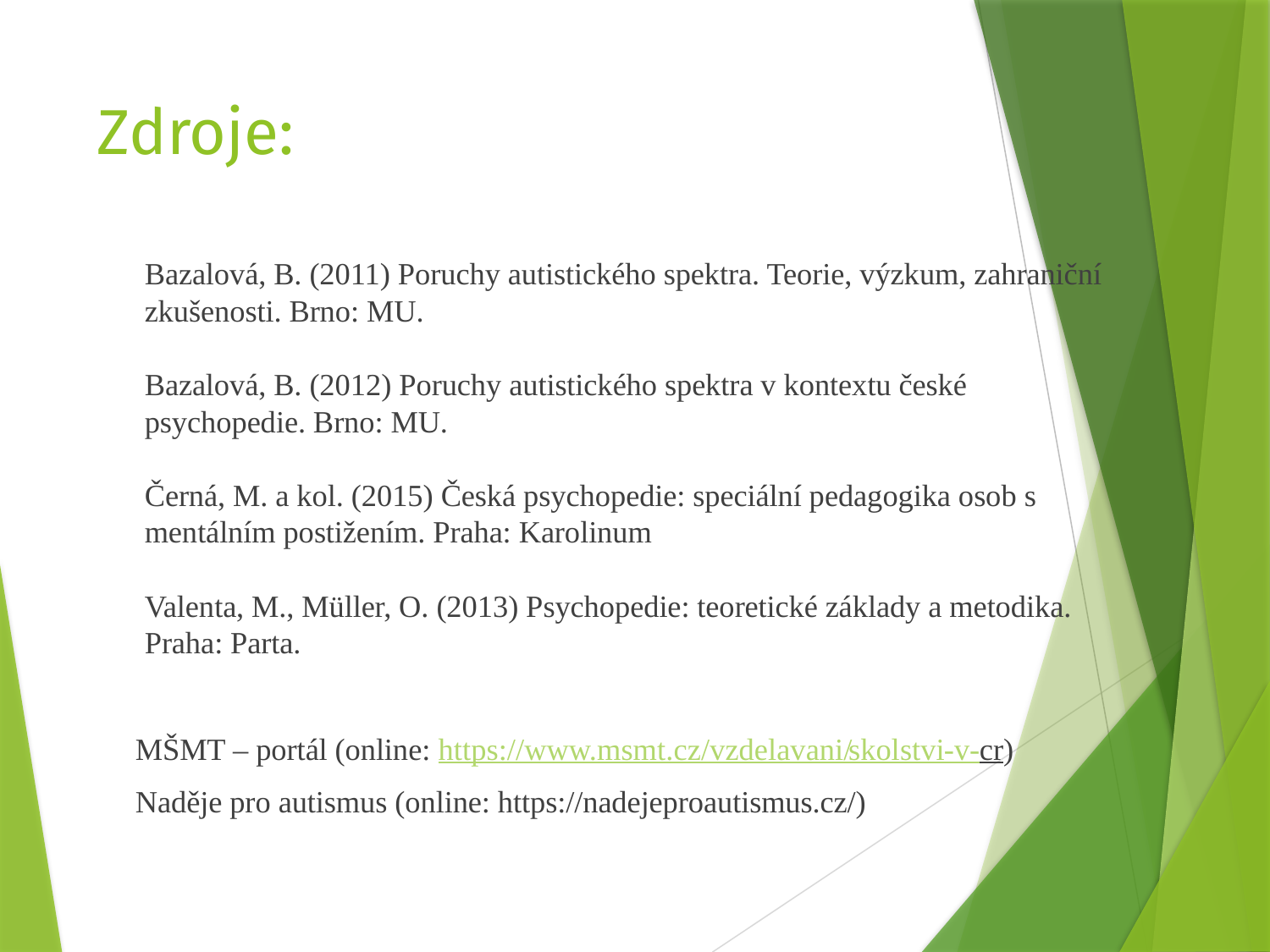

# Zdroje:
Bazalová, B. (2011) Poruchy autistického spektra. Teorie, výzkum, zahraniční zkušenosti. Brno: MU.
Bazalová, B. (2012) Poruchy autistického spektra v kontextu české psychopedie. Brno: MU.
Černá, M. a kol. (2015) Česká psychopedie: speciální pedagogika osob s mentálním postižením. Praha: Karolinum
Valenta, M., Müller, O. (2013) Psychopedie: teoretické základy a metodika. Praha: Parta.

     MŠMT – portál (online: https://www.msmt.cz/vzdelavani/skolstvi-v-cr)
     Naděje pro autismus (online: https://nadejeproautismus.cz/)